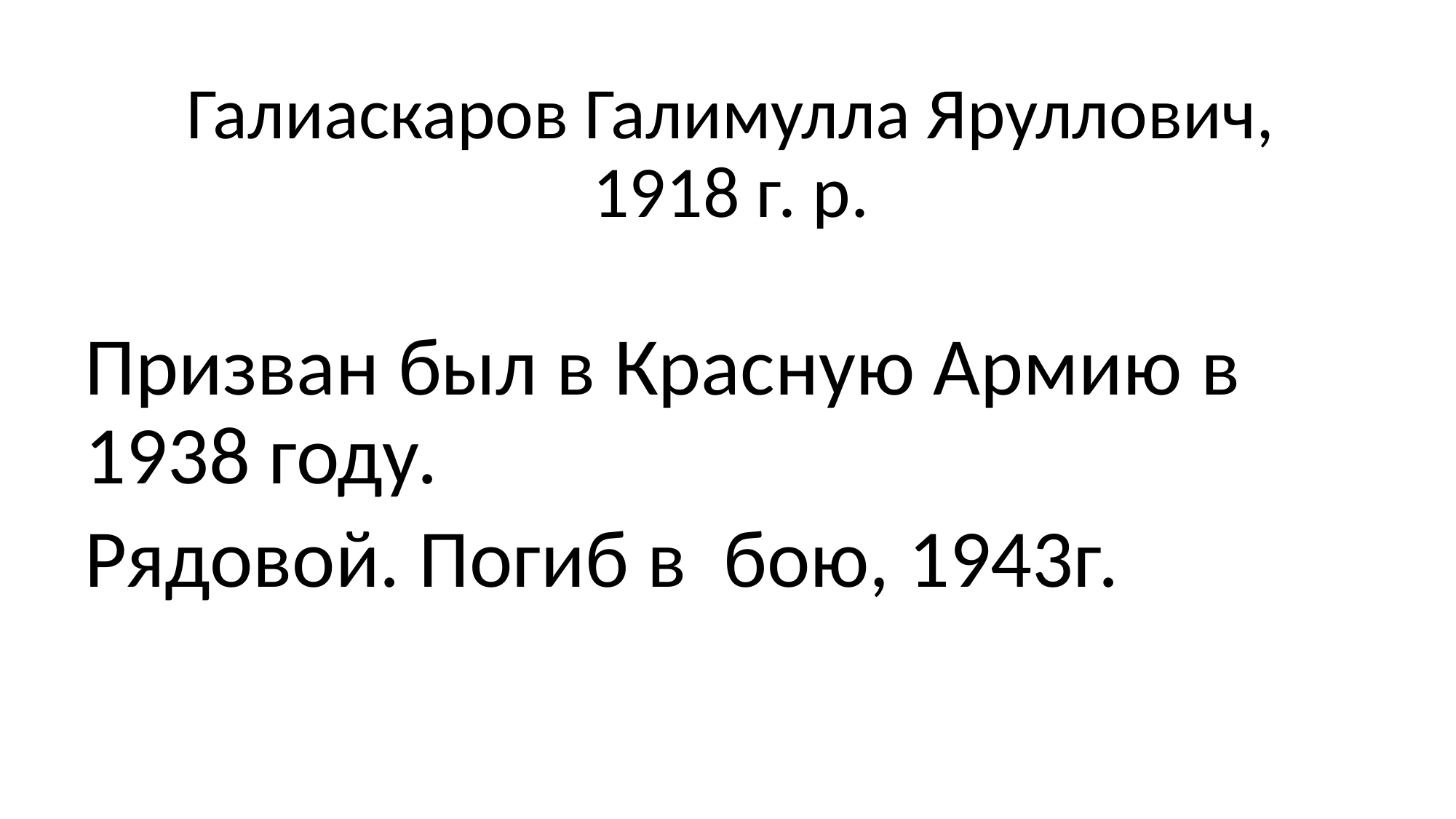

# Галиаскаров Галимулла Яруллович, 1918 г. р.
Призван был в Красную Армию в 1938 году.
Рядовой. Погиб в  бою, 1943г.